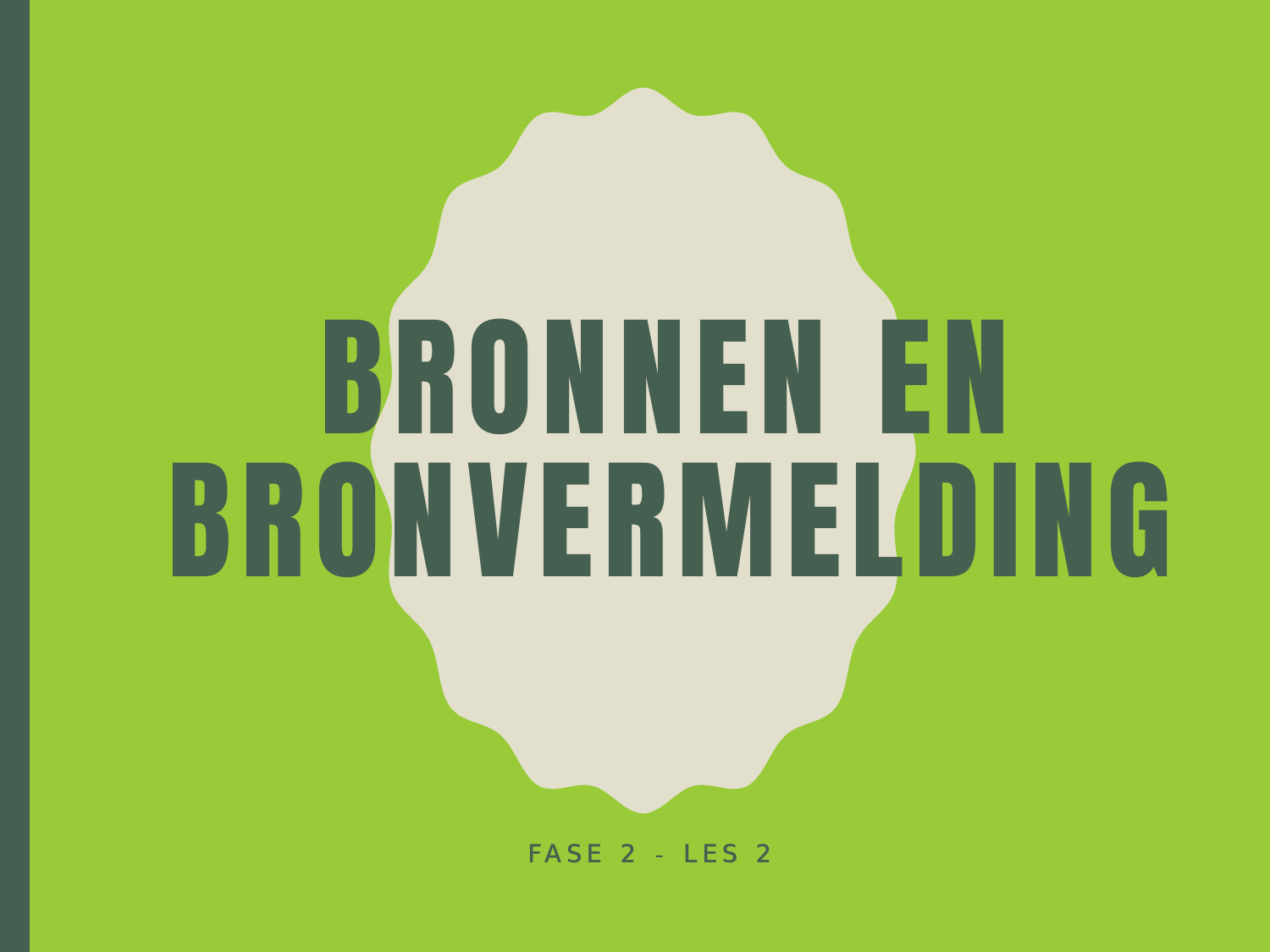

# bronnen en bronvermelding
Fase 2 - les 2